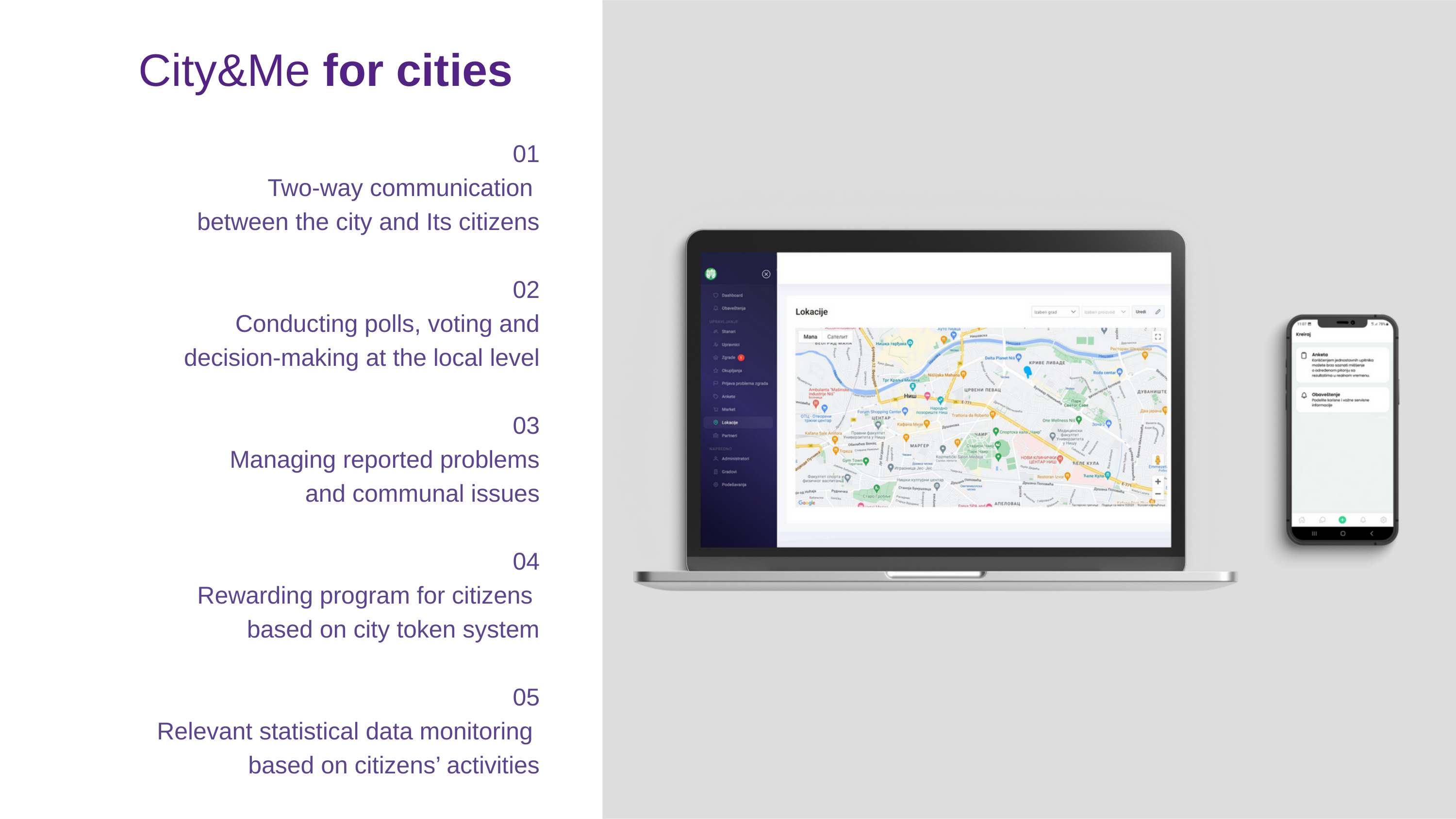

City&Me for cities
01
Two-way communication
between the city and Its citizens

02
Conducting polls, voting and
 decision-making at the local level

03
Managing reported problems
and communal issues

04
Rewarding program for citizens
based on city token system

05
Relevant statistical data monitoring
based on citizens’ activities